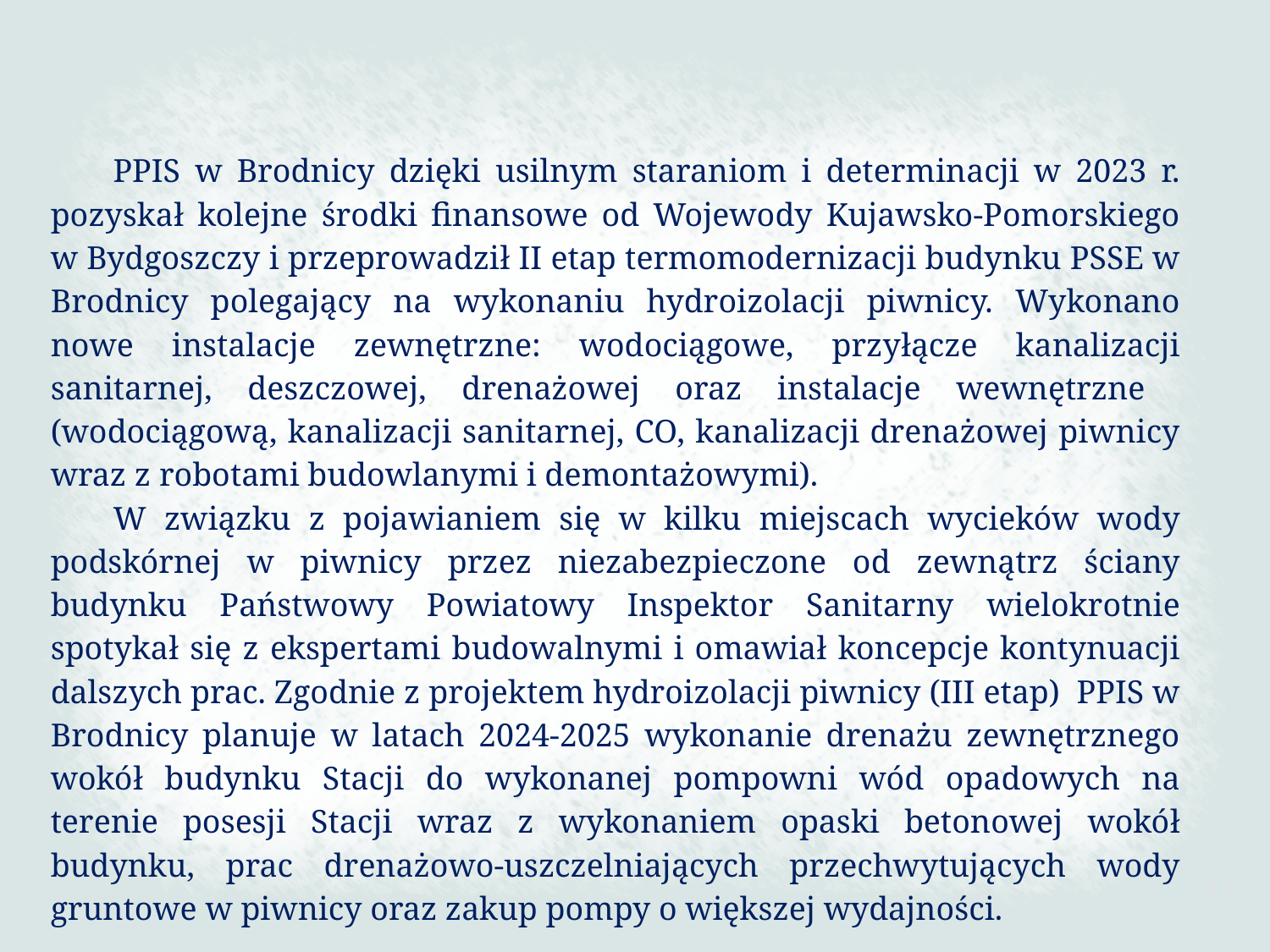

PPIS w Brodnicy dzięki usilnym staraniom i determinacji w 2023 r. pozyskał kolejne środki finansowe od Wojewody Kujawsko-Pomorskiego w Bydgoszczy i przeprowadził II etap termomodernizacji budynku PSSE w Brodnicy polegający na wykonaniu hydroizolacji piwnicy. Wykonano nowe instalacje zewnętrzne: wodociągowe, przyłącze kanalizacji sanitarnej, deszczowej, drenażowej oraz instalacje wewnętrzne  (wodociągową, kanalizacji sanitarnej, CO, kanalizacji drenażowej piwnicy wraz z robotami budowlanymi i demontażowymi).
W związku z pojawianiem się w kilku miejscach wycieków wody podskórnej w piwnicy przez niezabezpieczone od zewnątrz ściany budynku Państwowy Powiatowy Inspektor Sanitarny wielokrotnie spotykał się z ekspertami budowalnymi i omawiał koncepcje kontynuacji dalszych prac. Zgodnie z projektem hydroizolacji piwnicy (III etap)  PPIS w Brodnicy planuje w latach 2024-2025 wykonanie drenażu zewnętrznego wokół budynku Stacji do wykonanej pompowni wód opadowych na terenie posesji Stacji wraz z wykonaniem opaski betonowej wokół budynku, prac drenażowo-uszczelniających przechwytujących wody gruntowe w piwnicy oraz zakup pompy o większej wydajności.
143